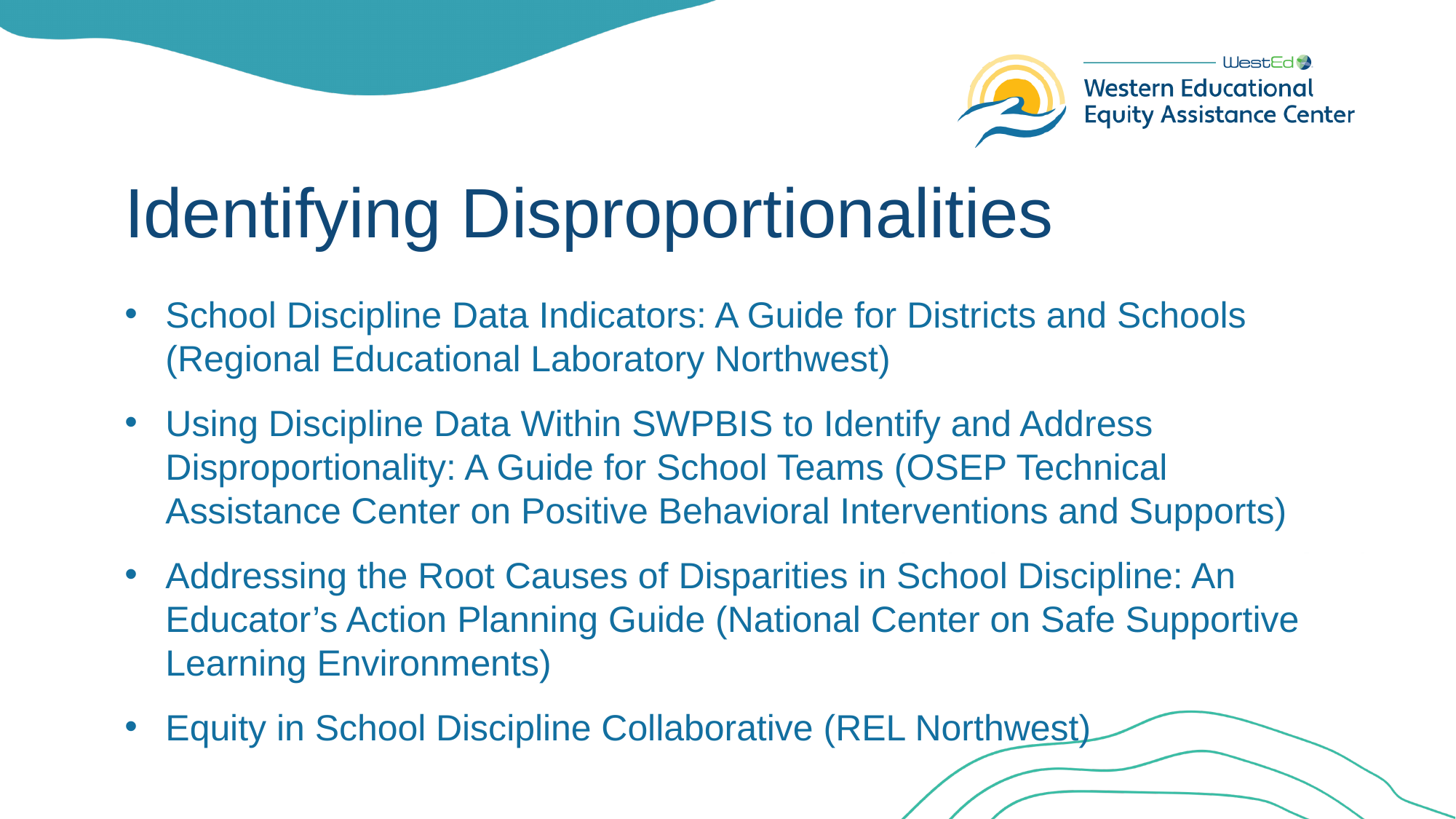

# Identifying Disproportionalities
School Discipline Data Indicators: A Guide for Districts and Schools (Regional Educational Laboratory Northwest)
Using Discipline Data Within SWPBIS to Identify and Address Disproportionality: A Guide for School Teams (OSEP Technical Assistance Center on Positive Behavioral Interventions and Supports)
Addressing the Root Causes of Disparities in School Discipline: An Educator’s Action Planning Guide (National Center on Safe Supportive Learning Environments)
Equity in School Discipline Collaborative (REL Northwest)